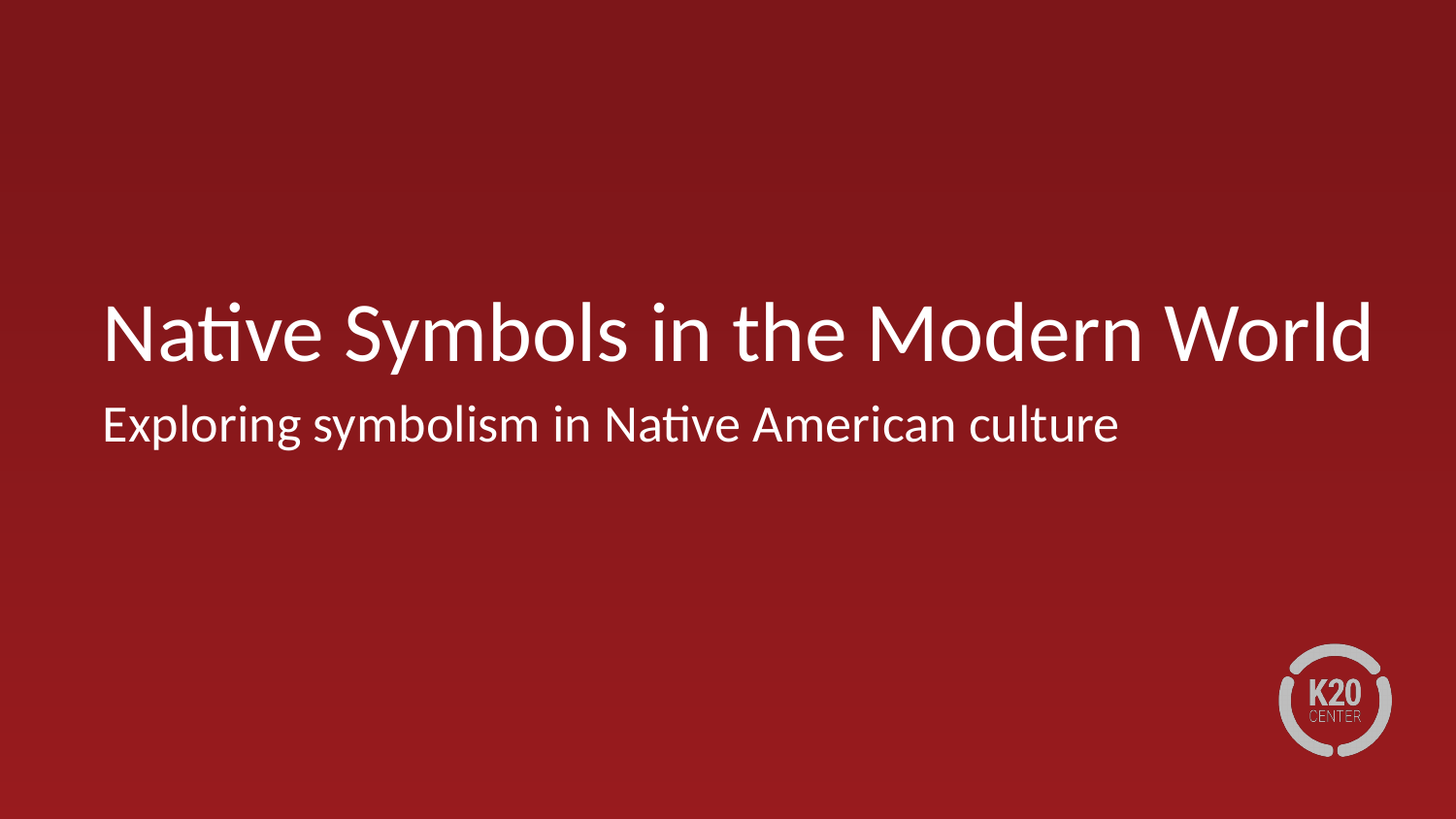

# Native Symbols in the Modern World
Exploring symbolism in Native American culture